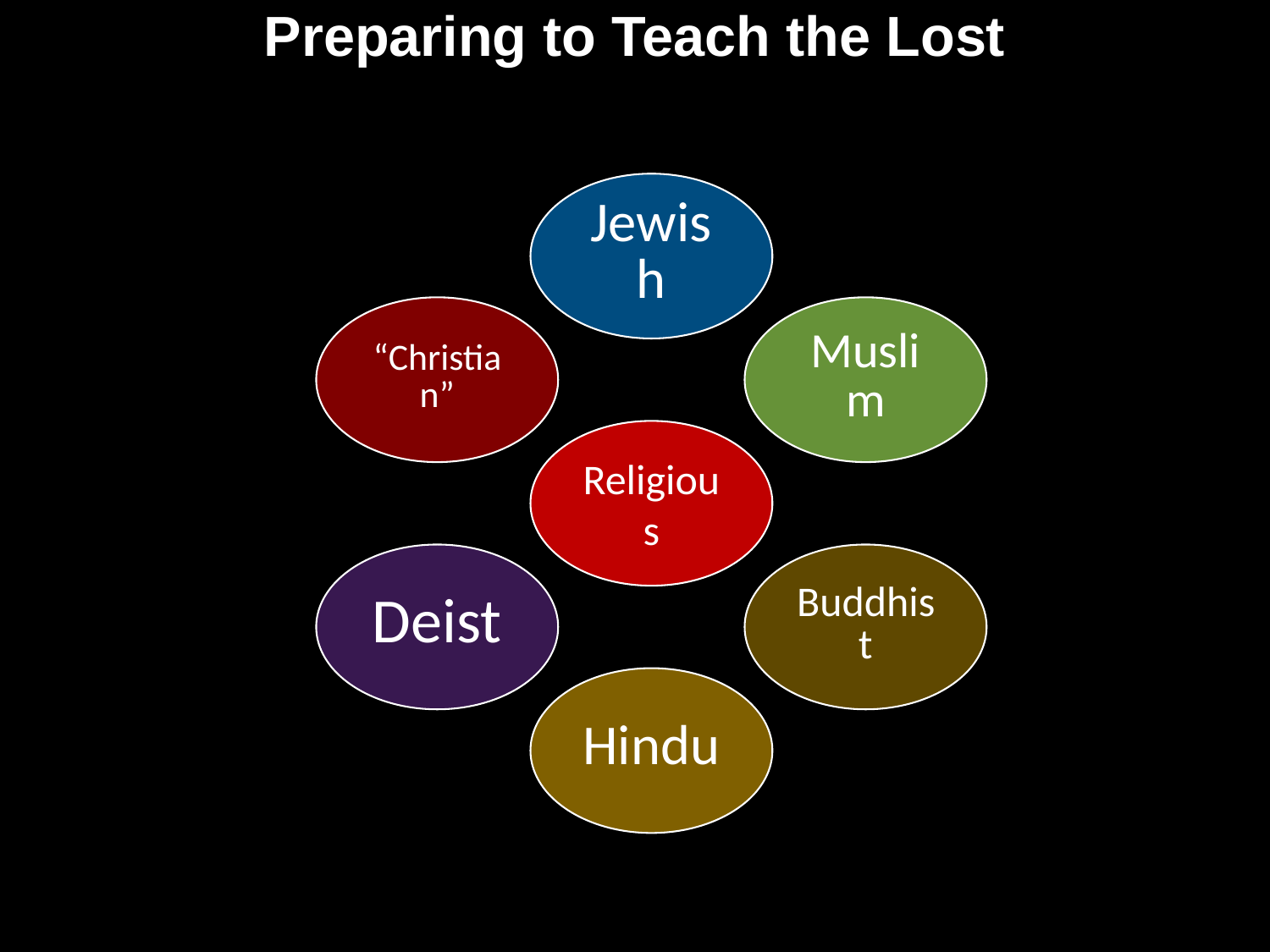

Preparing to Teach the Lost
Religious
Jewish
Buddhist
Hindu
Muslim
Deist
“Christian”